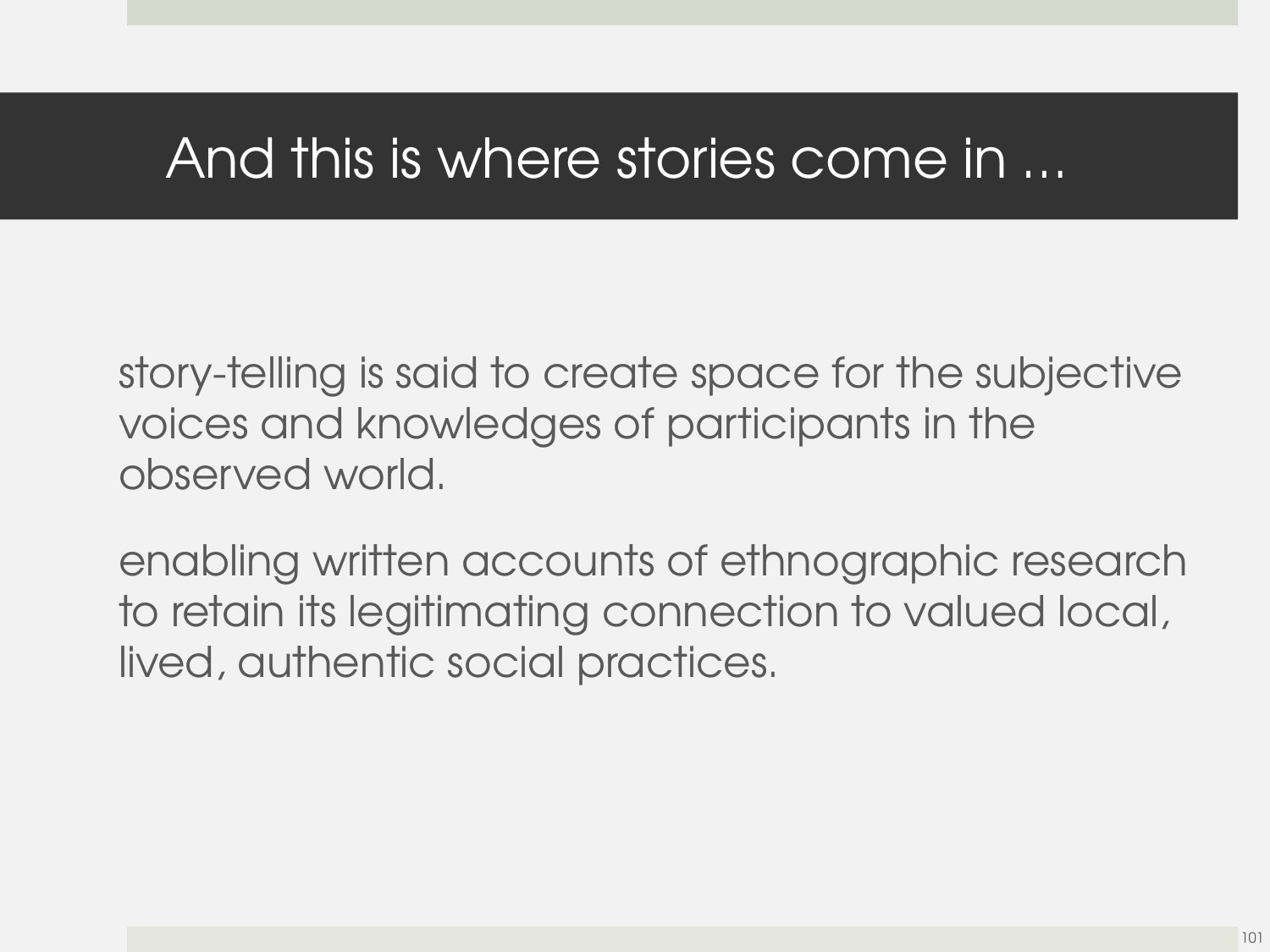

# And this is where stories come in …
story-telling is said to create space for the subjective voices and knowledges of participants in the observed world.
enabling written accounts of ethnographic research to retain its legitimating connection to valued local, lived, authentic social practices.
101